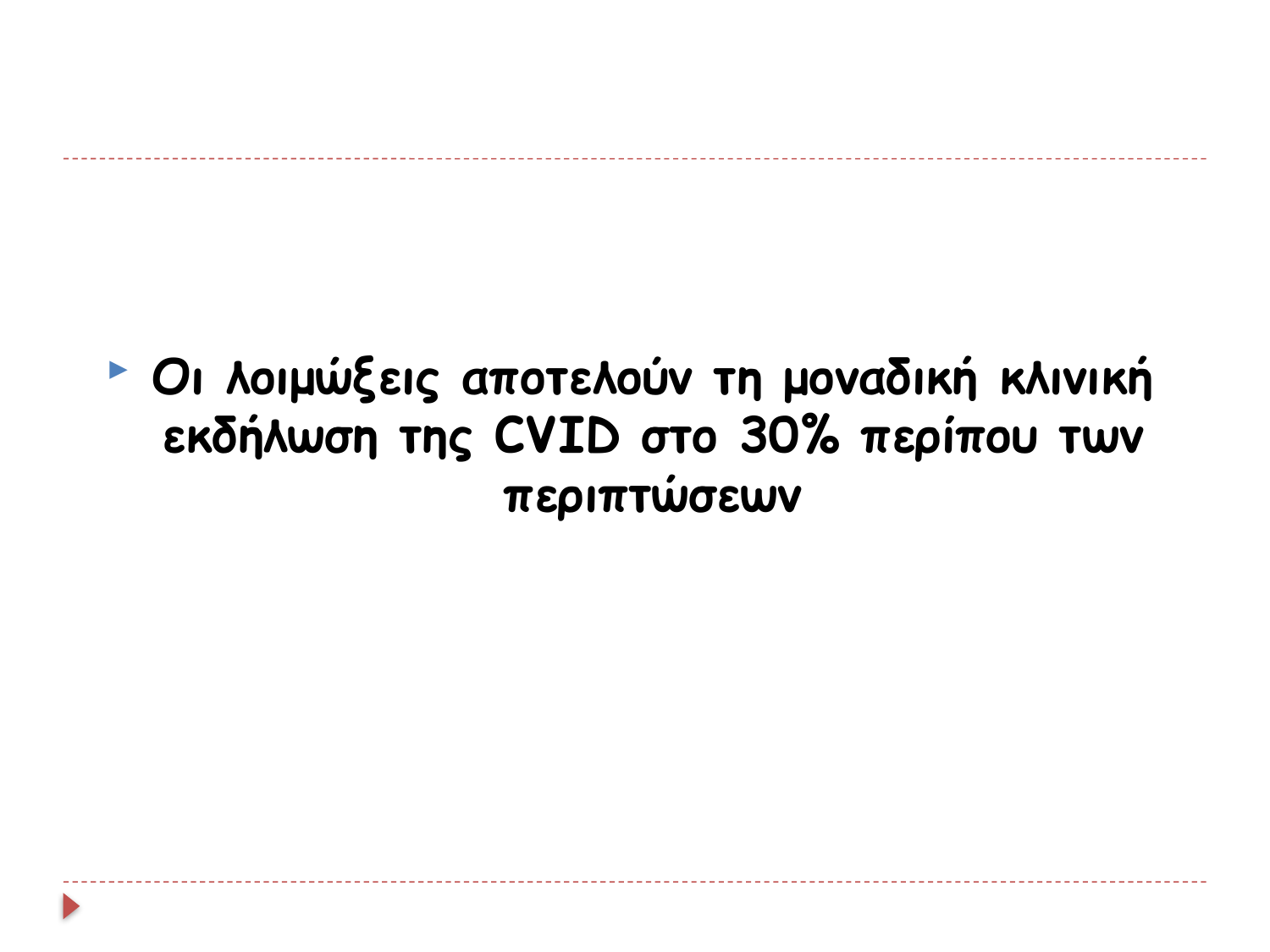

Οι λοιμώξεις αποτελούν τη μοναδική κλινική εκδήλωση της CVID στο 30% περίπου των περιπτώσεων